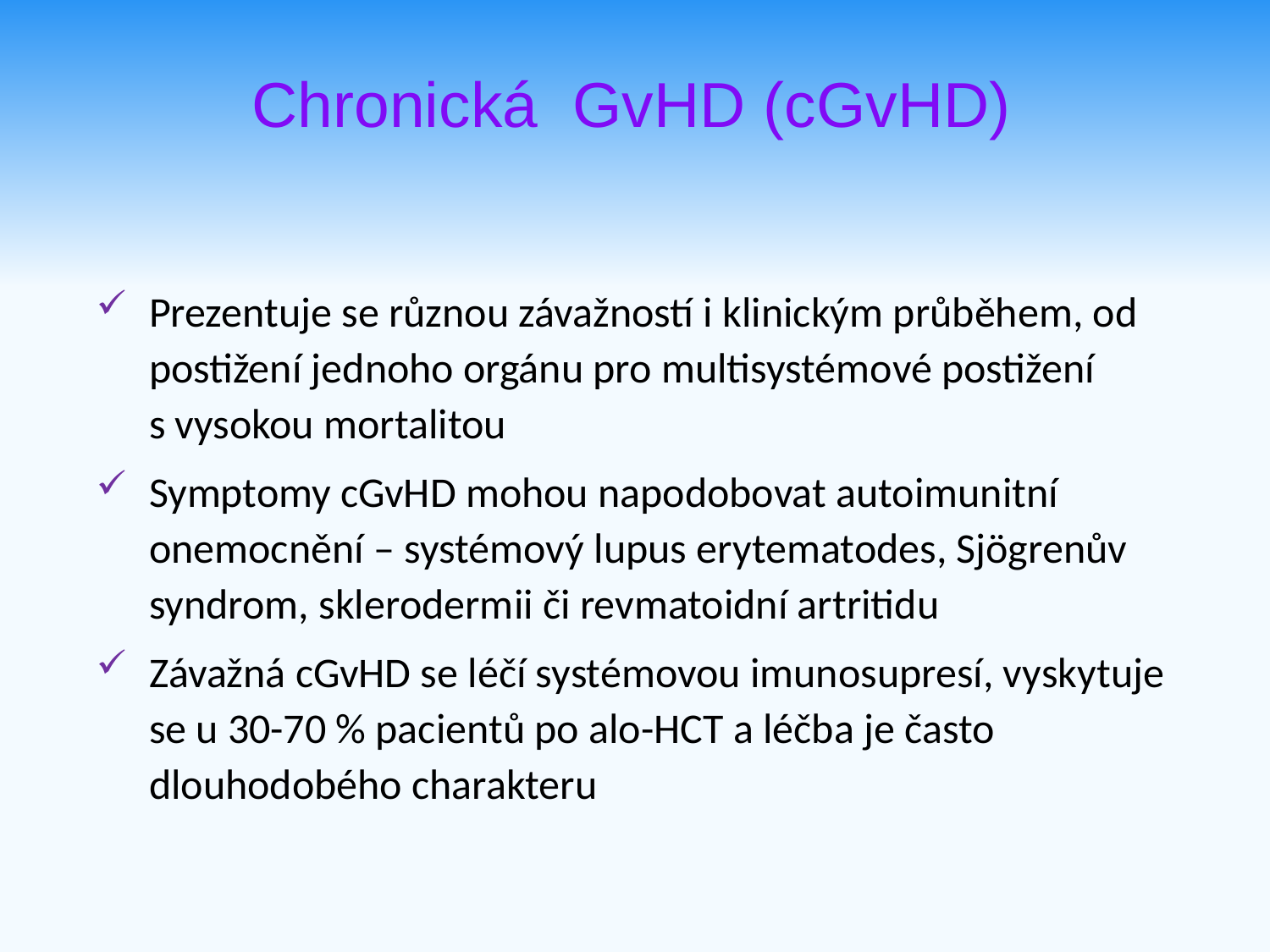

Chronická  GvHD (cGvHD)
Prezentuje se různou závažností i klinickým průběhem, od postižení jednoho orgánu pro multisystémové postižení
s vysokou mortalitou
Symptomy cGvHD mohou napodobovat autoimunitní onemocnění – systémový lupus erytematodes, Sjögrenův syndrom, sklerodermii či revmatoidní artritidu
Závažná cGvHD se léčí systémovou imunosupresí, vyskytuje se u 30-70 % pacientů po alo-HCT a léčba je často dlouhodobého charakteru